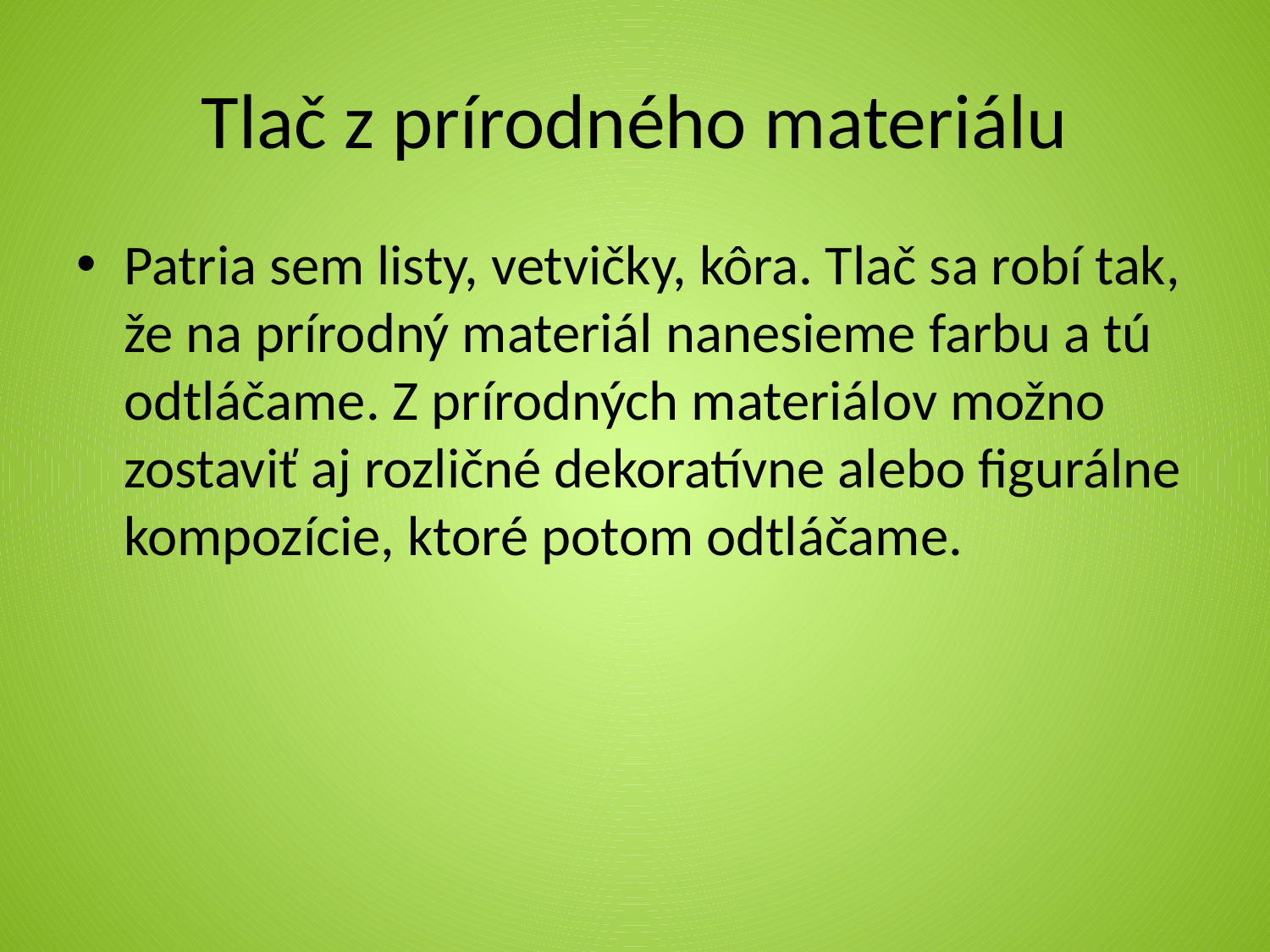

# Tlač z prírodného materiálu
Patria sem listy, vetvičky, kôra. Tlač sa robí tak, že na prírodný materiál nanesieme farbu a tú odtláčame. Z prírodných materiálov možno zostaviť aj rozličné dekoratívne alebo figurálne kompozície, ktoré potom odtláčame.